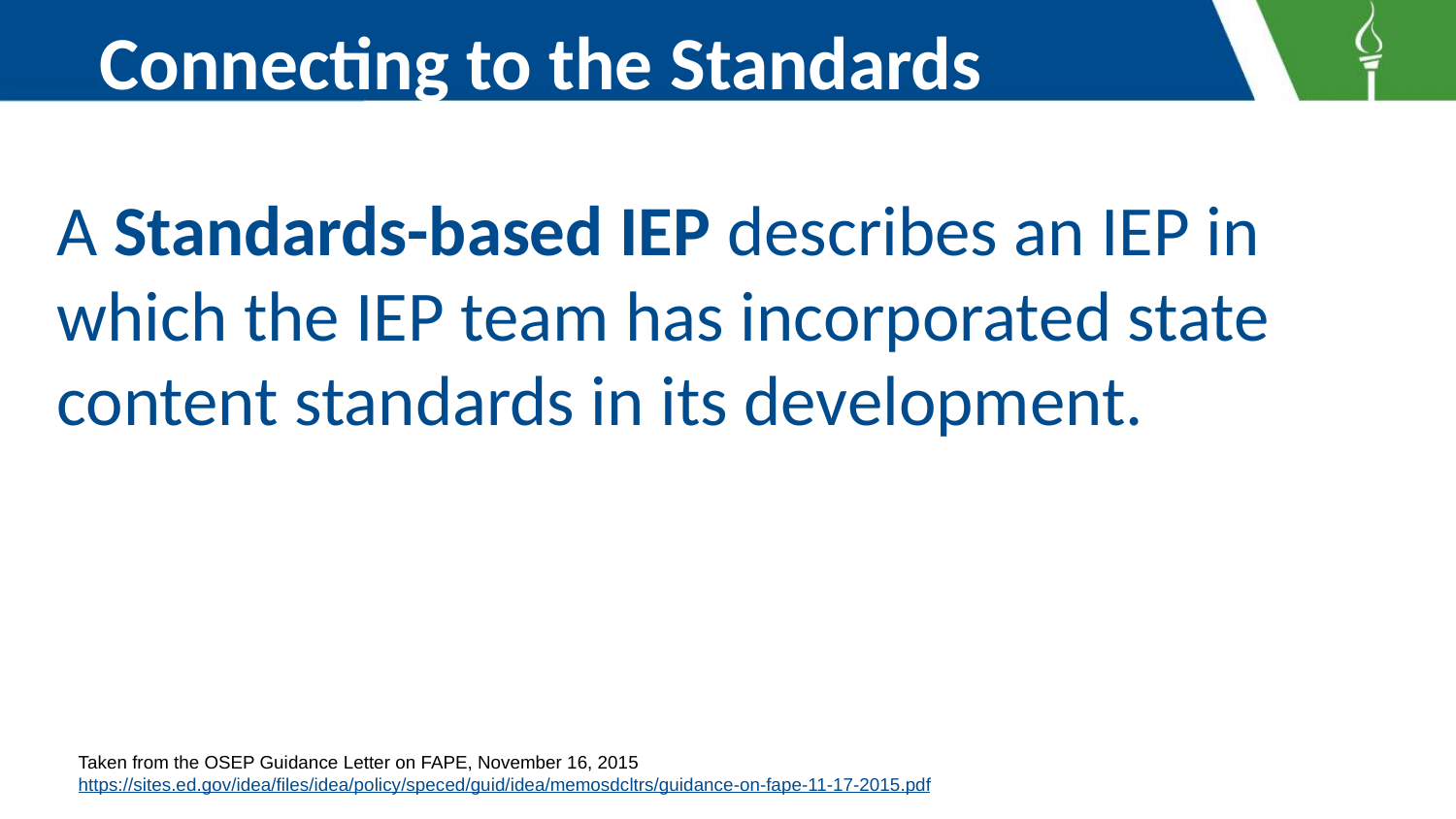

# Connecting to the Standards
A Standards-based IEP describes an IEP in which the IEP team has incorporated state content standards in its development.
Taken from the OSEP Guidance Letter on FAPE, November 16, 2015 https://sites.ed.gov/idea/files/idea/policy/speced/guid/idea/memosdcltrs/guidance-on-fape-11-17-2015.pdf